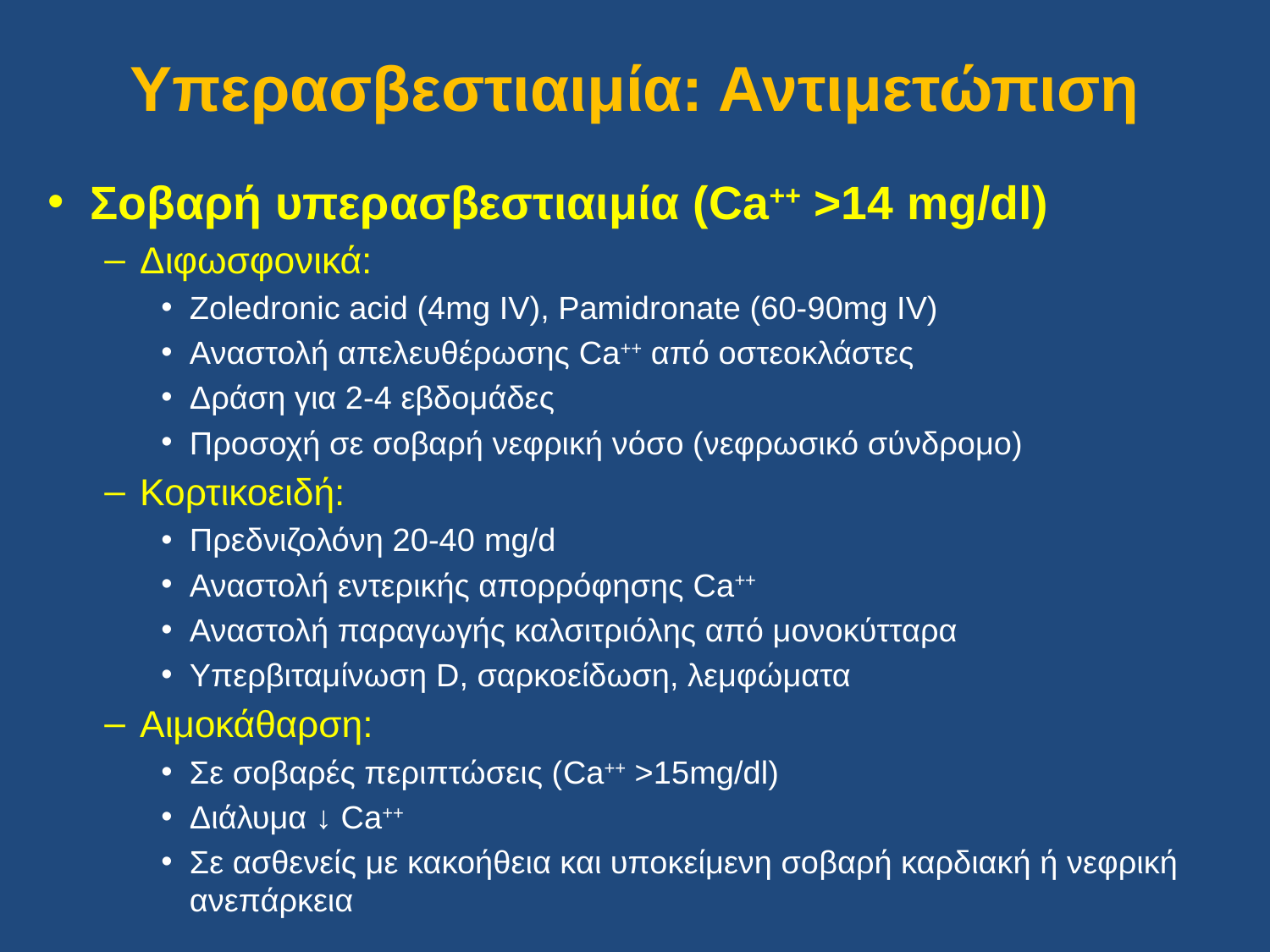

# Υπερασβεστιαιμία: Αντιμετώπιση
Σοβαρή υπερασβεστιαιμία (Ca++ >14 mg/dl)
Διφωσφονικά:
Zoledronic acid (4mg IV), Pamidronate (60-90mg IV)
Αναστολή απελευθέρωσης Ca++ από οστεοκλάστες
Δράση για 2-4 εβδομάδες
Προσοχή σε σοβαρή νεφρική νόσο (νεφρωσικό σύνδρομο)
Κορτικοειδή:
Πρεδνιζολόνη 20-40 mg/d
Αναστολή εντερικής απορρόφησης Ca++
Αναστολή παραγωγής καλσιτριόλης από μονοκύτταρα
Υπερβιταμίνωση D, σαρκοείδωση, λεμφώματα
Αιμοκάθαρση:
Σε σοβαρές περιπτώσεις (Ca++ >15mg/dl)
Διάλυμα ↓ Ca++
Σε ασθενείς με κακοήθεια και υποκείμενη σοβαρή καρδιακή ή νεφρική ανεπάρκεια